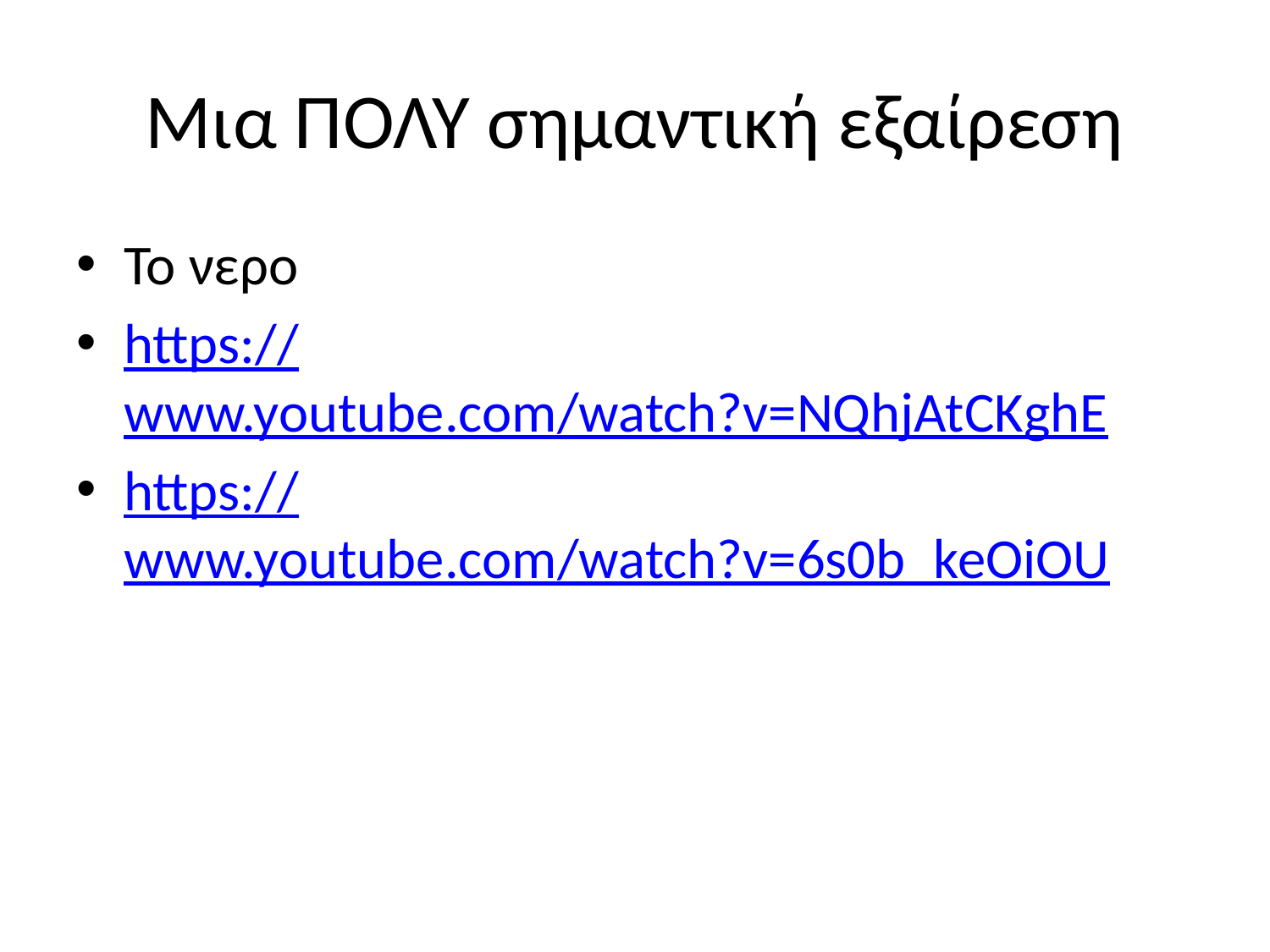

# Μια ΠΟΛΥ σημαντική εξαίρεση
To νερο
https://www.youtube.com/watch?v=NQhjAtCKghE
https://www.youtube.com/watch?v=6s0b_keOiOU